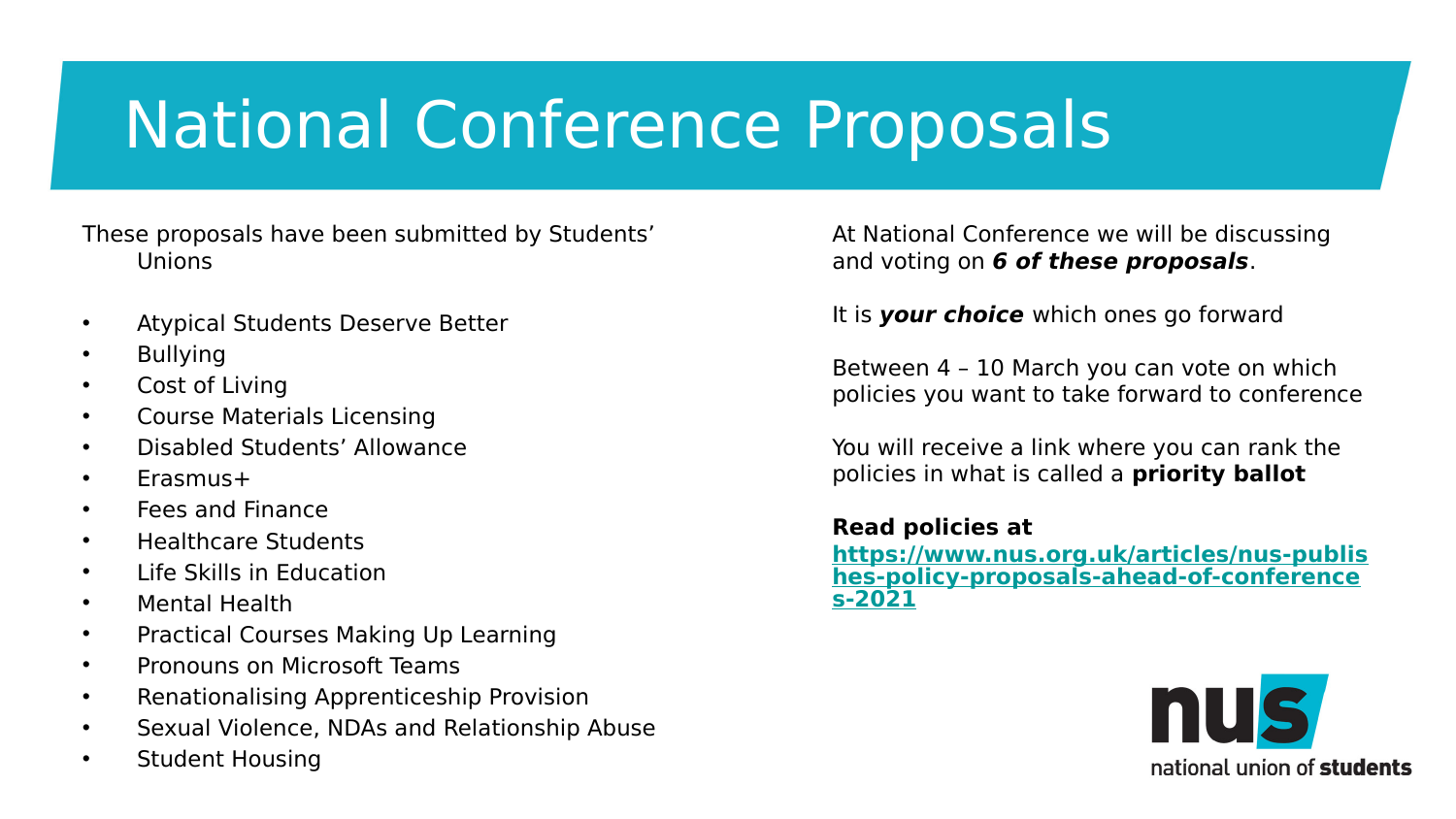

# National Conference Proposals
These proposals have been submitted by Students’ Unions

Atypical Students Deserve Better
Bullying
Cost of Living
Course Materials Licensing
Disabled Students’ Allowance
Erasmus+
Fees and Finance
Healthcare Students
Life Skills in Education
Mental Health
Practical Courses Making Up Learning
Pronouns on Microsoft Teams
Renationalising Apprenticeship Provision
Sexual Violence, NDAs and Relationship Abuse
Student Housing
At National Conference we will be discussing and voting on 6 of these proposals.

It is your choice which ones go forward

Between 4 – 10 March you can vote on which policies you want to take forward to conference

You will receive a link where you can rank the policies in what is called a priority ballot

Read policies at https://www.nus.org.uk/articles/nus-publishes-policy-proposals-ahead-of-conferences-2021